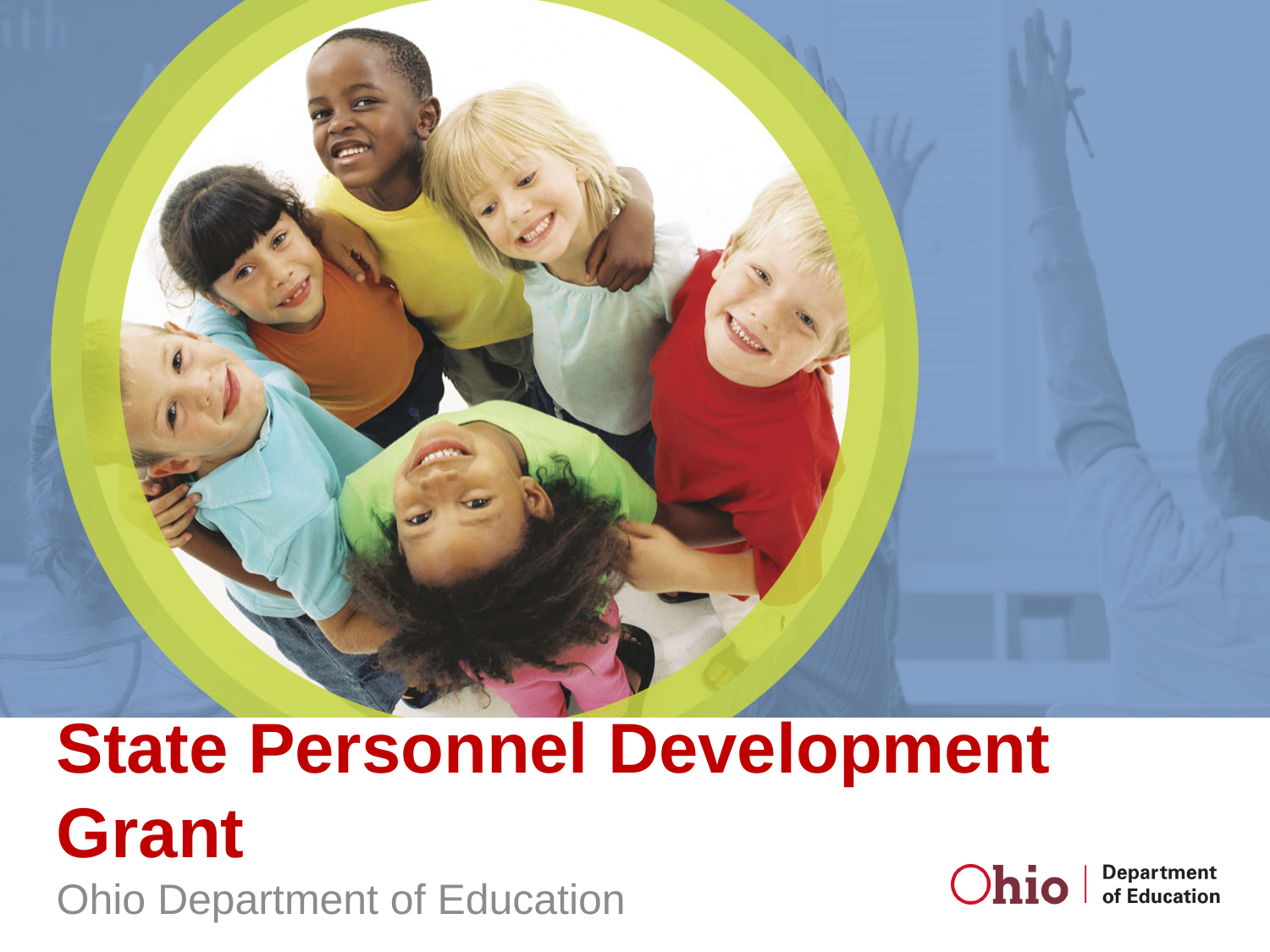

# State Personnel Development Grant
Ohio Department of Education